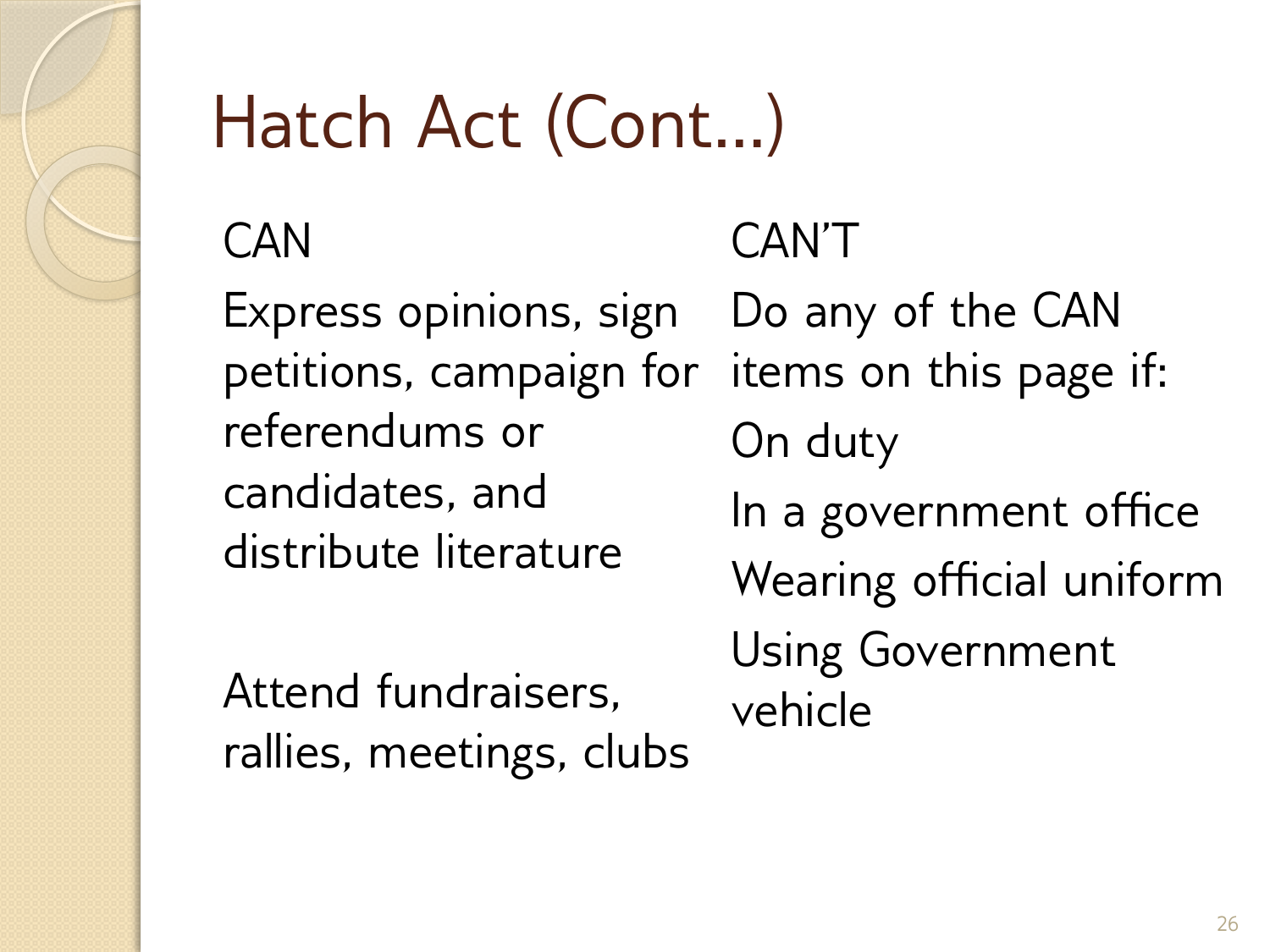

# Hatch Act (Cont…)
CAN
Express opinions, sign petitions, campaign for referendums or candidates, and distribute literature

Attend fundraisers, rallies, meetings, clubs

CAN’T
Do any of the CAN items on this page if:
On duty
In a government office
Wearing official uniform
Using Government vehicle
26